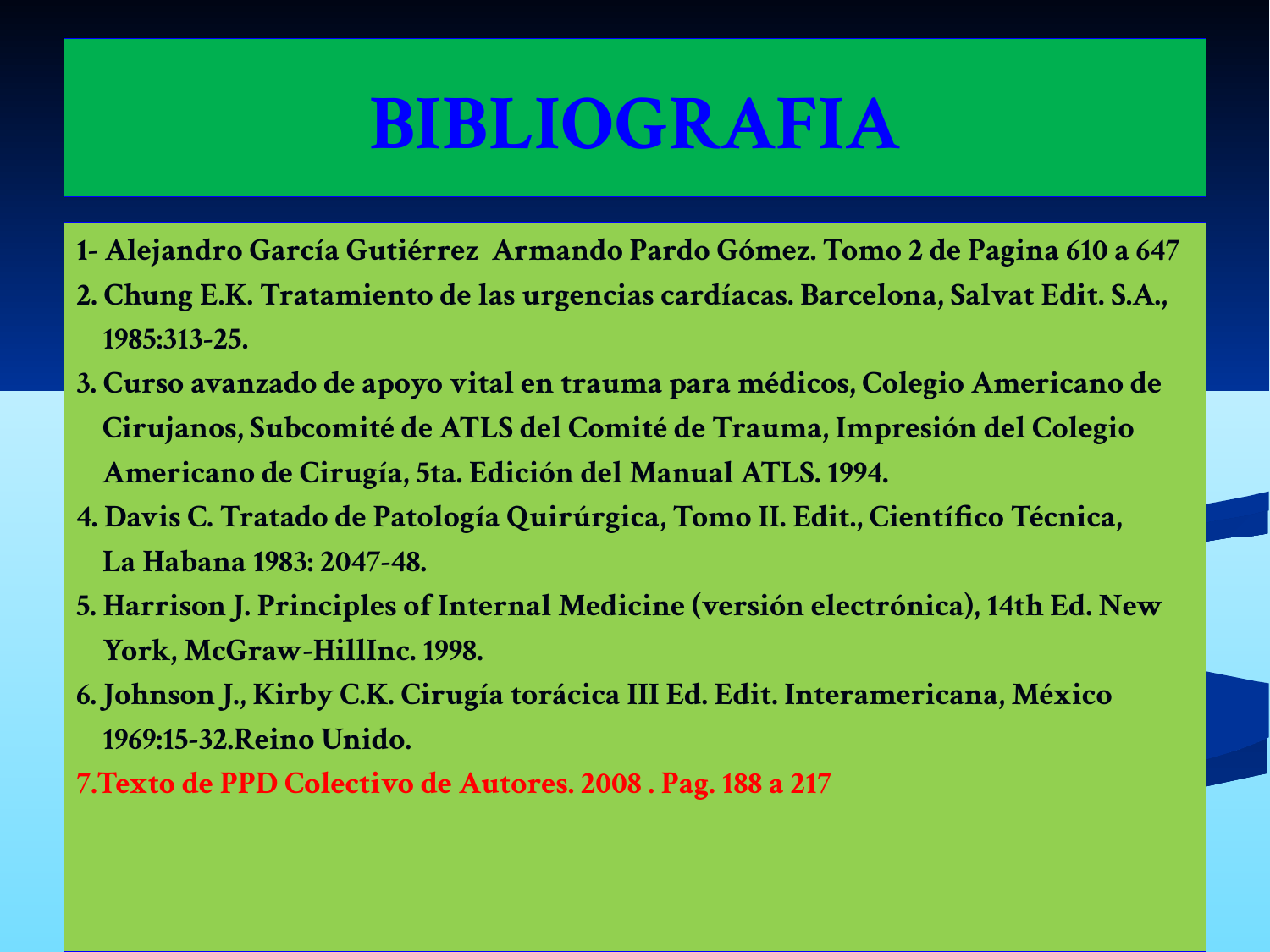

# BIBLIOGRAFIA
1- Alejandro García Gutiérrez  Armando Pardo Gómez. Tomo 2 de Pagina 610 a 647
2. Chung E.K. Tratamiento de las urgencias cardíacas. Barcelona, Salvat Edit. S.A.,
    1985:313-25.
3. Curso avanzado de apoyo vital en trauma para médicos, Colegio Americano de
    Cirujanos, Subcomité de ATLS del Comité de Trauma, Impresión del Colegio
    Americano de Cirugía, 5ta. Edición del Manual ATLS. 1994.
4. Davis C. Tratado de Patología Quirúrgica, Tomo II. Edit., Científico Técnica,
    La Habana 1983: 2047-48.
5. Harrison J. Principles of Internal Medicine (versión electrónica), 14th Ed. New
    York, McGraw-HillInc. 1998.
6. Johnson J., Kirby C.K. Cirugía torácica III Ed. Edit. Interamericana, México
    1969:15-32.Reino Unido.
7.Texto de PPD Colectivo de Autores. 2008 . Pag. 188 a 217